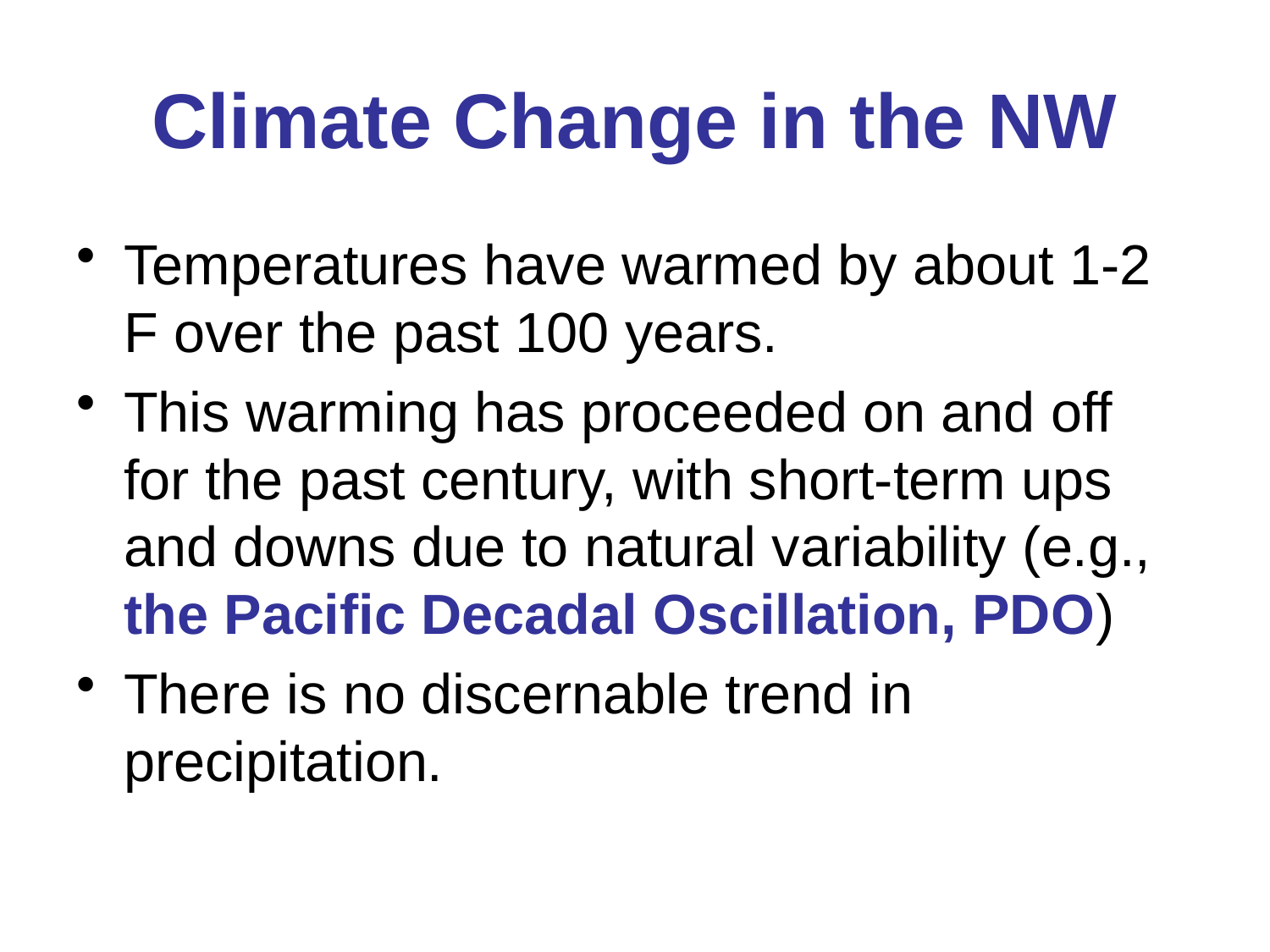

# Climate Change in the NW
Temperatures have warmed by about 1-2 F over the past 100 years.
This warming has proceeded on and off for the past century, with short-term ups and downs due to natural variability (e.g., the Pacific Decadal Oscillation, PDO)
There is no discernable trend in precipitation.